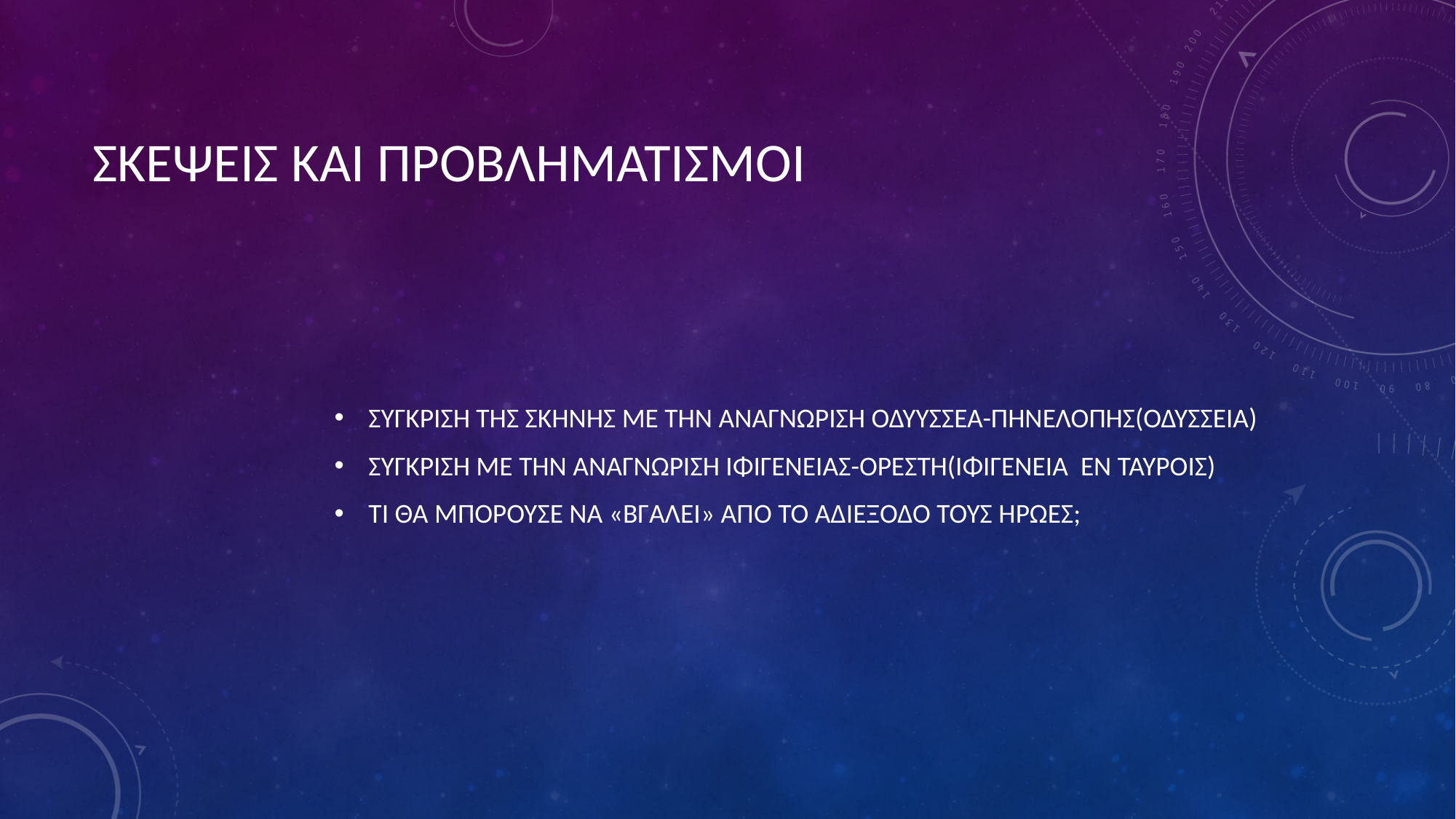

# ΣΚΕΨΕΙΣ ΚΑΙ ΠΡΟΒΛΗΜΑΤΙΣΜΟΙ
ΣΥΓΚΡΙΣΗ ΤΗΣ ΣΚΗΝΗΣ ΜΕ ΤΗΝ ΑΝΑΓΝΩΡΙΣΗ ΟΔΥΥΣΣΕΑ-ΠΗΝΕΛΟΠΗΣ(ΟΔΥΣΣΕΙΑ)
ΣΥΓΚΡΙΣΗ ΜΕ ΤΗΝ ΑΝΑΓΝΩΡΙΣΗ ΙΦΙΓΕΝΕΙΑΣ-ΟΡΕΣΤΗ(ΙΦΙΓΕΝΕΙΑ  ΕΝ ΤΑΥΡΟΙΣ)
ΤΙ ΘΑ ΜΠΟΡΟΥΣΕ ΝΑ «ΒΓΑΛΕΙ» ΑΠΌ ΤΟ ΑΔΙΕΞΟΔΟ ΤΟΥΣ ΗΡΩΕΣ;